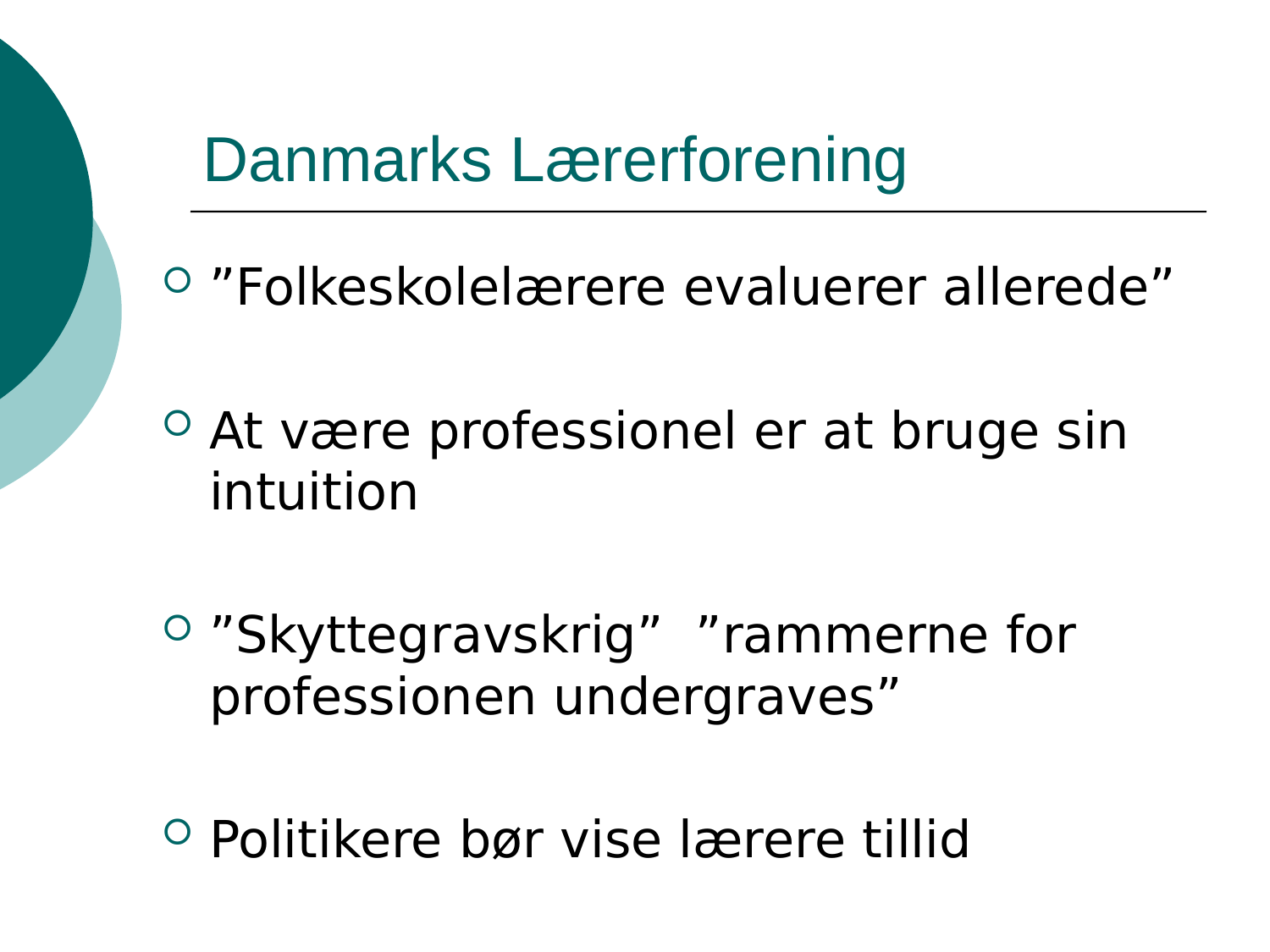

# Danmarks Lærerforening
”Folkeskolelærere evaluerer allerede”

At være professionel er at bruge sin intuition

”Skyttegravskrig”  ”rammerne for professionen undergraves”

Politikere bør vise lærere tillid